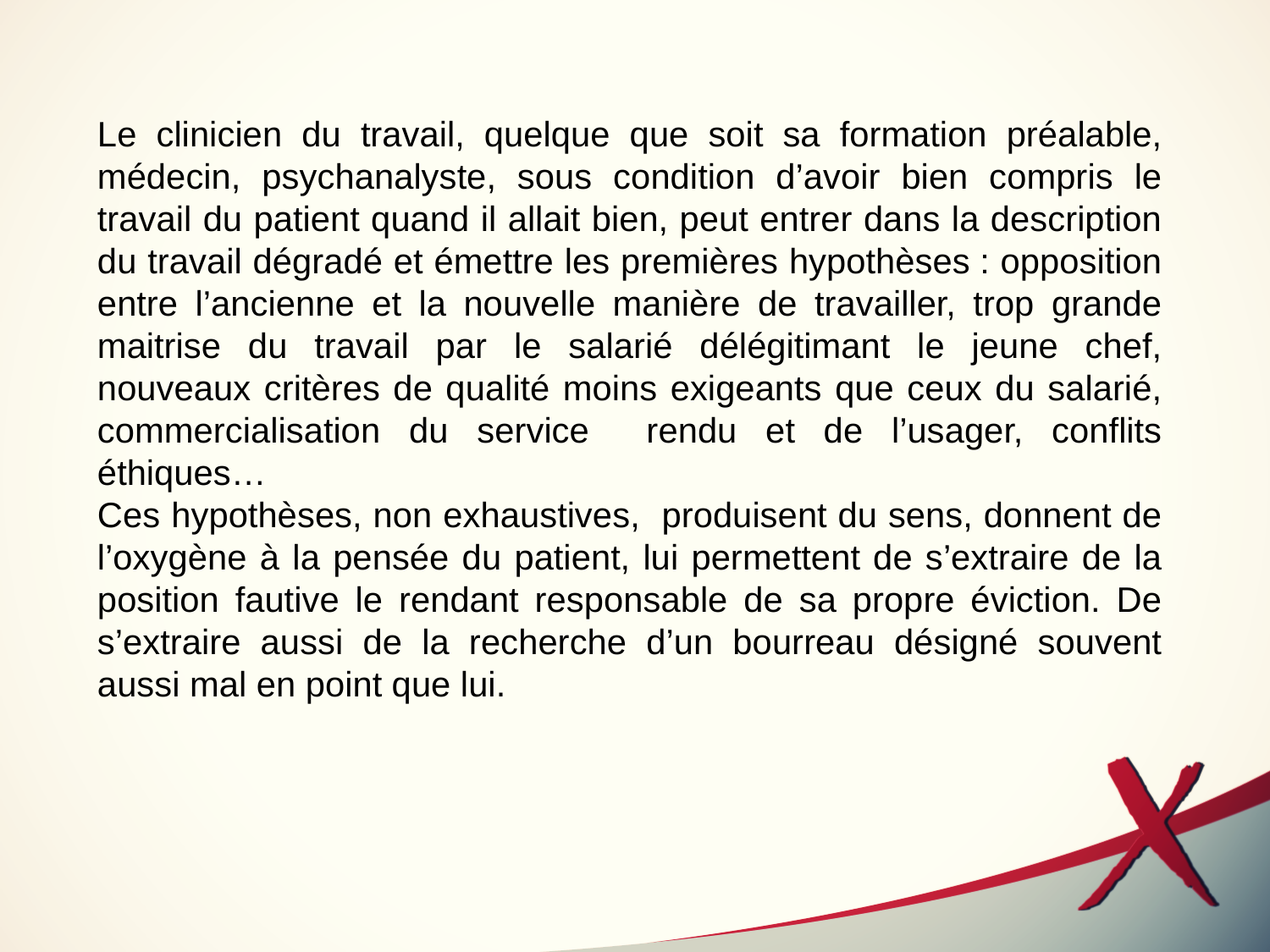

Le clinicien du travail, quelque que soit sa formation préalable, médecin, psychanalyste, sous condition d’avoir bien compris le travail du patient quand il allait bien, peut entrer dans la description du travail dégradé et émettre les premières hypothèses : opposition entre l’ancienne et la nouvelle manière de travailler, trop grande maitrise du travail par le salarié délégitimant le jeune chef, nouveaux critères de qualité moins exigeants que ceux du salarié, commercialisation du service  rendu et de l’usager, conflits éthiques…
Ces hypothèses, non exhaustives,  produisent du sens, donnent de l’oxygène à la pensée du patient, lui permettent de s’extraire de la position fautive le rendant responsable de sa propre éviction. De s’extraire aussi de la recherche d’un bourreau désigné souvent aussi mal en point que lui.